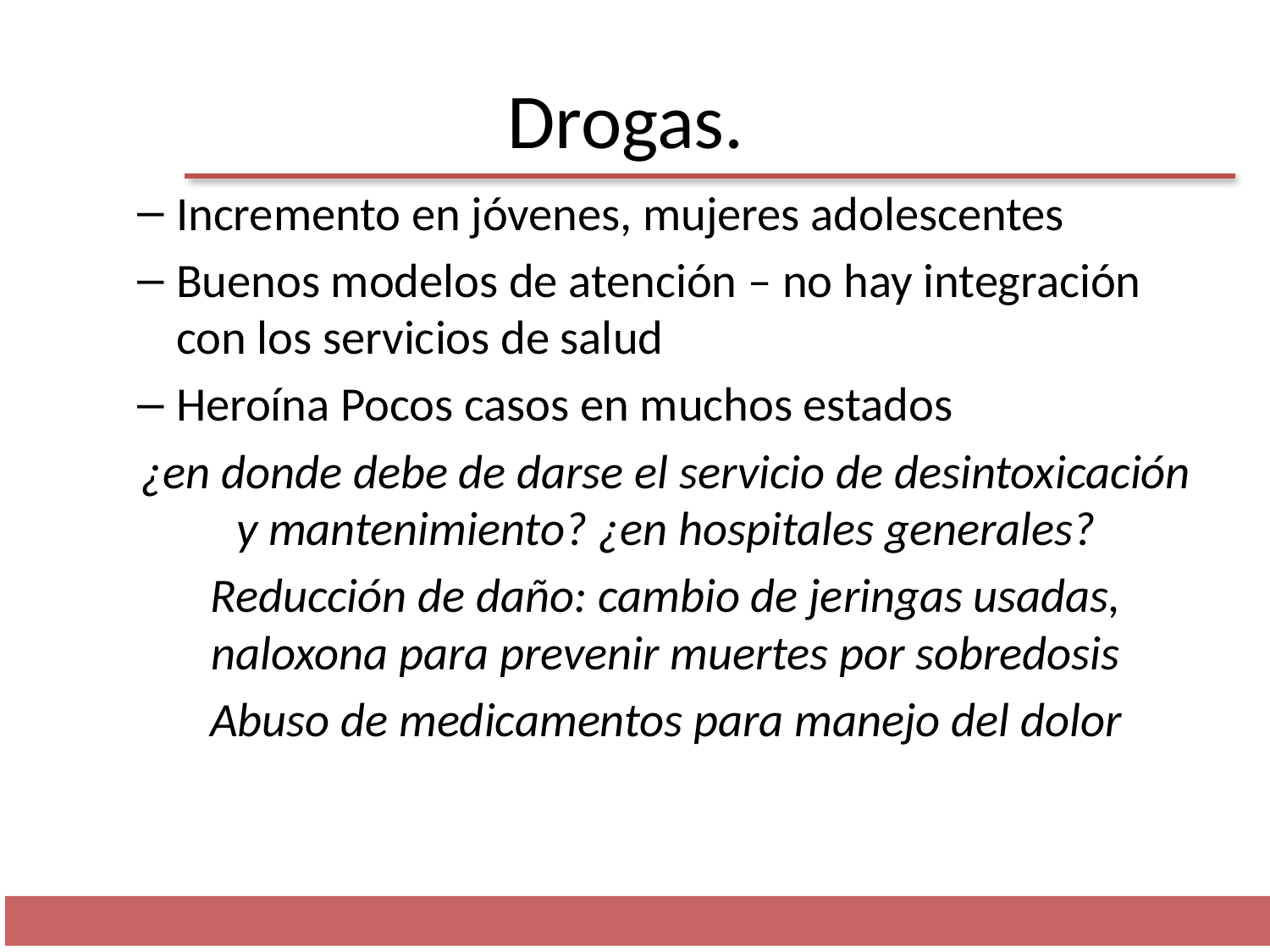

# Drogas.
Incremento en jóvenes, mujeres adolescentes
Buenos modelos de atención – no hay integración con los servicios de salud
Heroína Pocos casos en muchos estados
¿en donde debe de darse el servicio de desintoxicación y mantenimiento? ¿en hospitales generales?
Reducción de daño: cambio de jeringas usadas, naloxona para prevenir muertes por sobredosis
Abuso de medicamentos para manejo del dolor